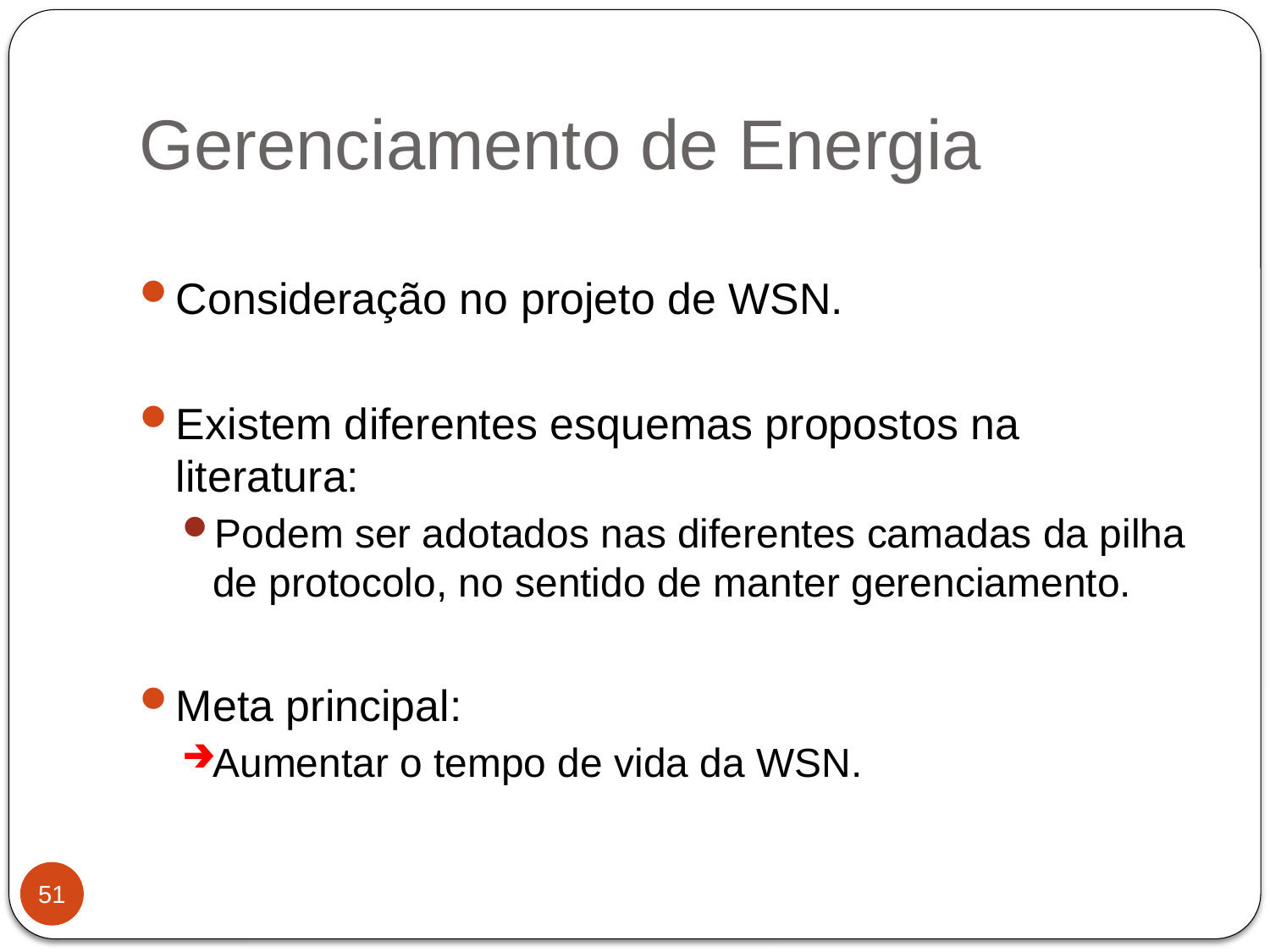

# Gerenciamento de Energia

Consideração no projeto de WSN.

Existem diferentes esquemas propostos na literatura:
Podem ser adotados nas diferentes camadas da pilha de protocolo, no sentido de manter gerenciamento.

Meta principal:
Aumentar o tempo de vida da WSN.
51